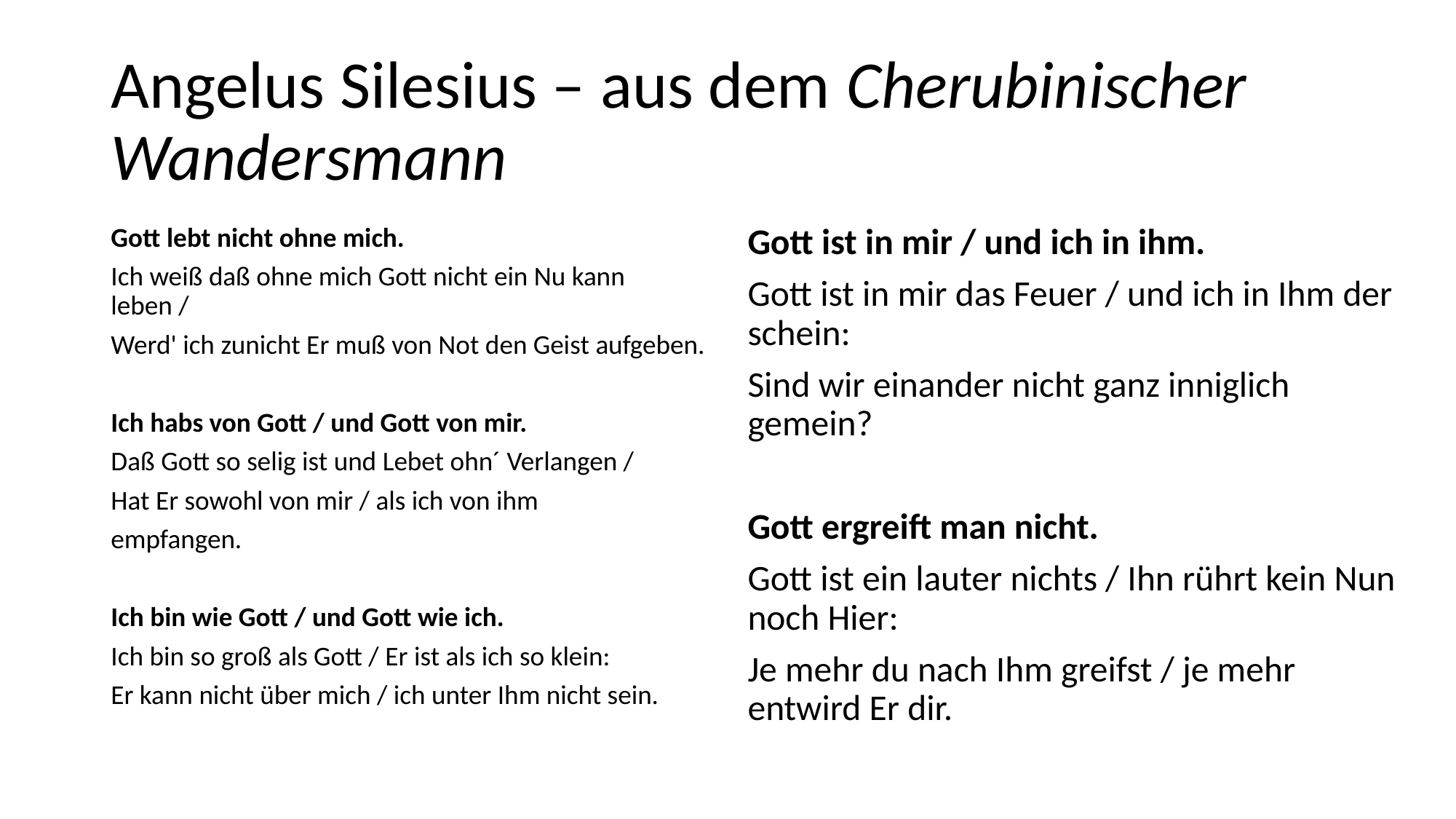

# Angelus Silesius – aus dem Cherubinischer Wandersmann
Gott lebt nicht ohne mich.
Ich weiß daß ohne mich Gott nicht ein Nu kann leben /
Werd' ich zunicht Er muß von Not den Geist aufgeben.

Ich habs von Gott / und Gott von mir.
Daß Gott so selig ist und Lebet ohn´ Verlangen /
Hat Er sowohl von mir / als ich von ihm
empfangen.

Ich bin wie Gott / und Gott wie ich.
Ich bin so groß als Gott / Er ist als ich so klein:
Er kann nicht über mich / ich unter Ihm nicht sein.
Gott ist in mir / und ich in ihm.
Gott ist in mir das Feuer / und ich in Ihm der schein:
Sind wir einander nicht ganz inniglich gemein?

Gott ergreift man nicht.
Gott ist ein lauter nichts / Ihn rührt kein Nun noch Hier:
Je mehr du nach Ihm greifst / je mehr entwird Er dir.